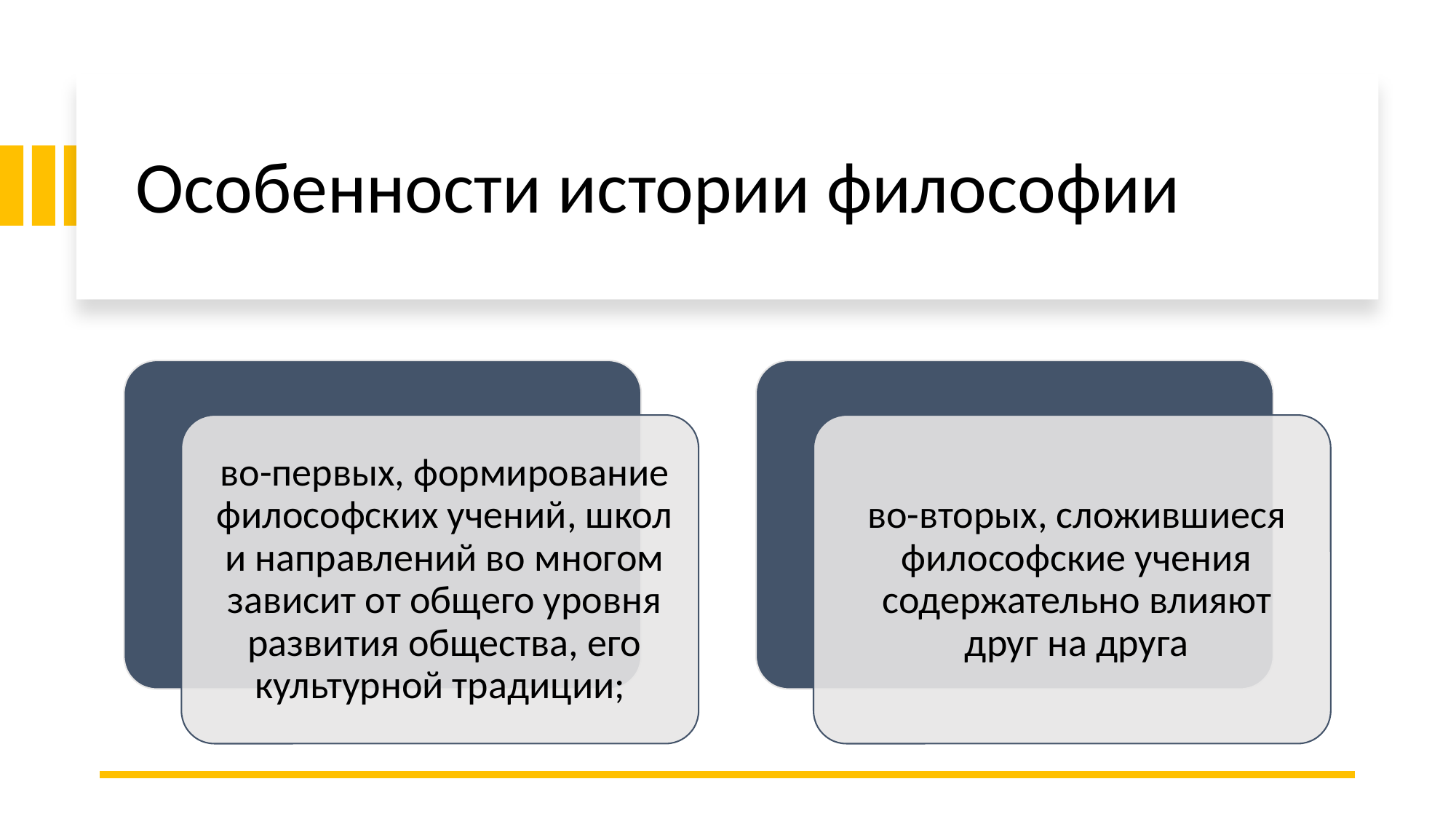

# Особенности истории философии

во-первых, формирование философских учений, школ и направлений во многом зависит от общего уровня развития общества, его культурной традиции;
во-вторых, сложившиеся философские учения содержательно влияют друг на друга